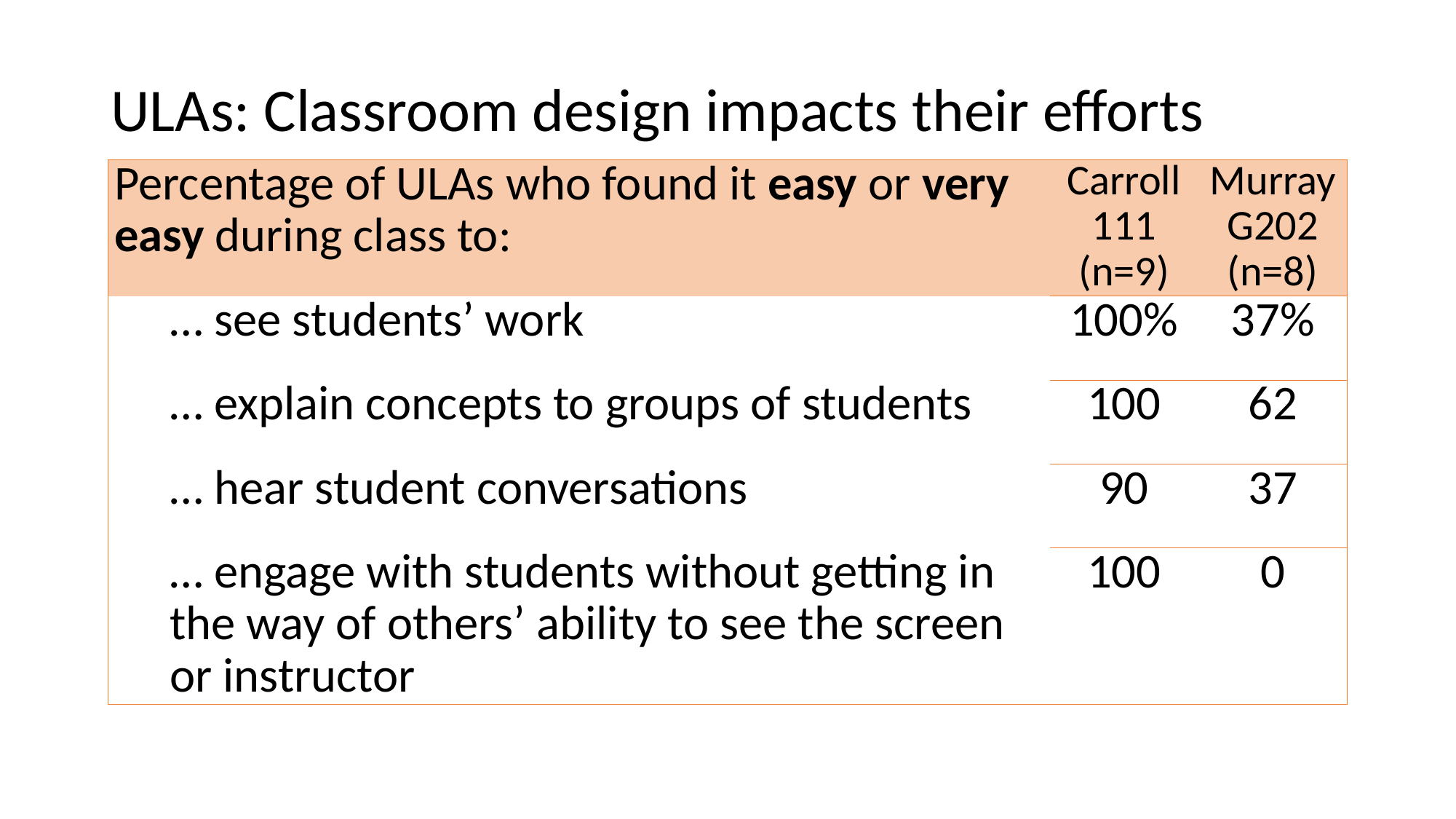

# ULAs: Classroom design impacts their efforts
| Percentage of ULAs who found it easy or very easy during class to: | Carroll 111 (n=9) | Murray G202 (n=8) |
| --- | --- | --- |
| … see students’ work | 100% | 37% |
| … explain concepts to groups of students | 100 | 62 |
| … hear student conversations | 90 | 37 |
| … engage with students without getting in the way of others’ ability to see the screen or instructor | 100 | 0 |